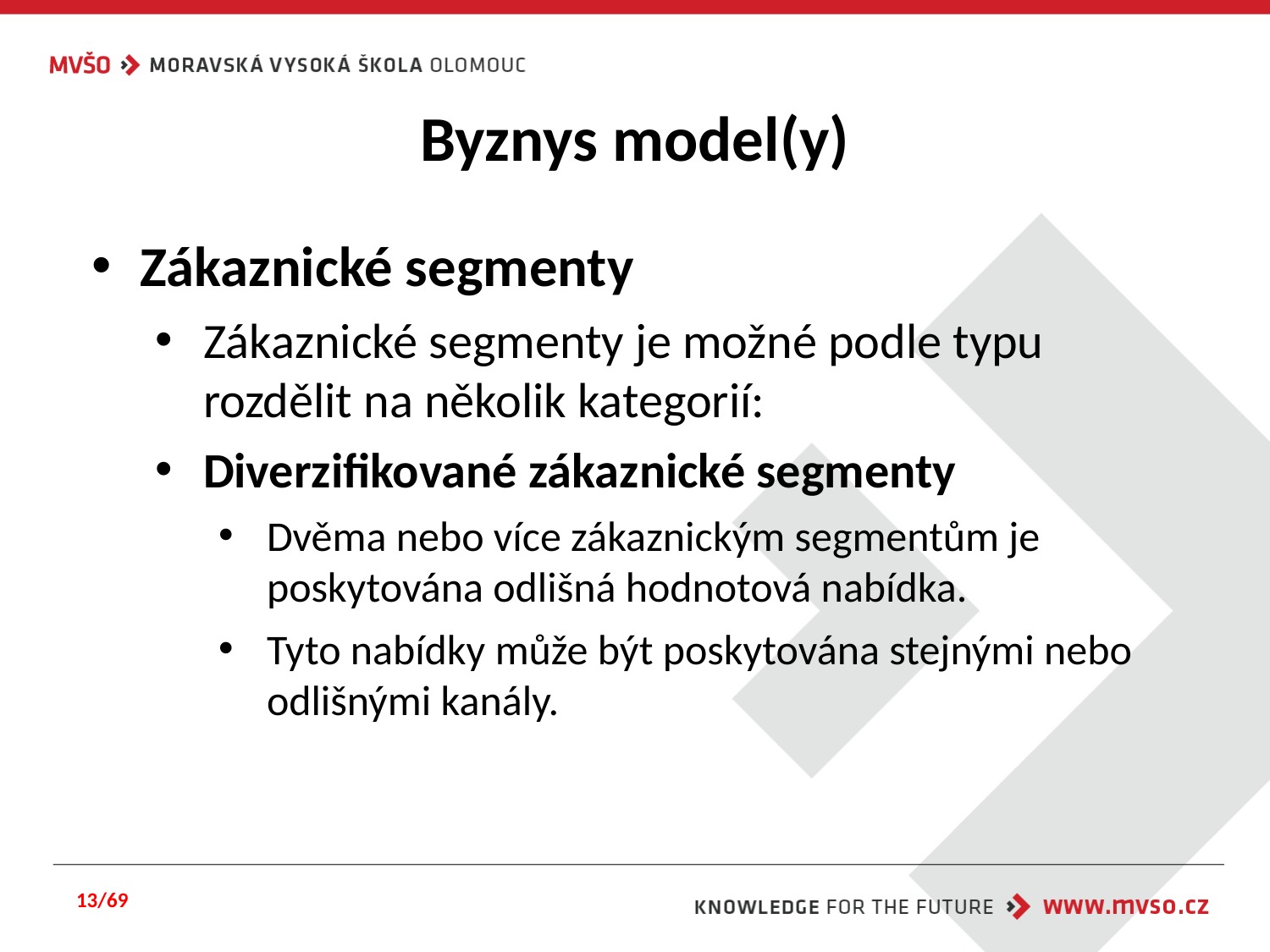

# Byznys model(y)
Zákaznické segmenty
Zákaznické segmenty je možné podle typu rozdělit na několik kategorií:
Diverzifikované zákaznické segmenty
Dvěma nebo více zákaznickým segmentům je poskytována odlišná hodnotová nabídka.
Tyto nabídky může být poskytována stejnými nebo odlišnými kanály.
13/69